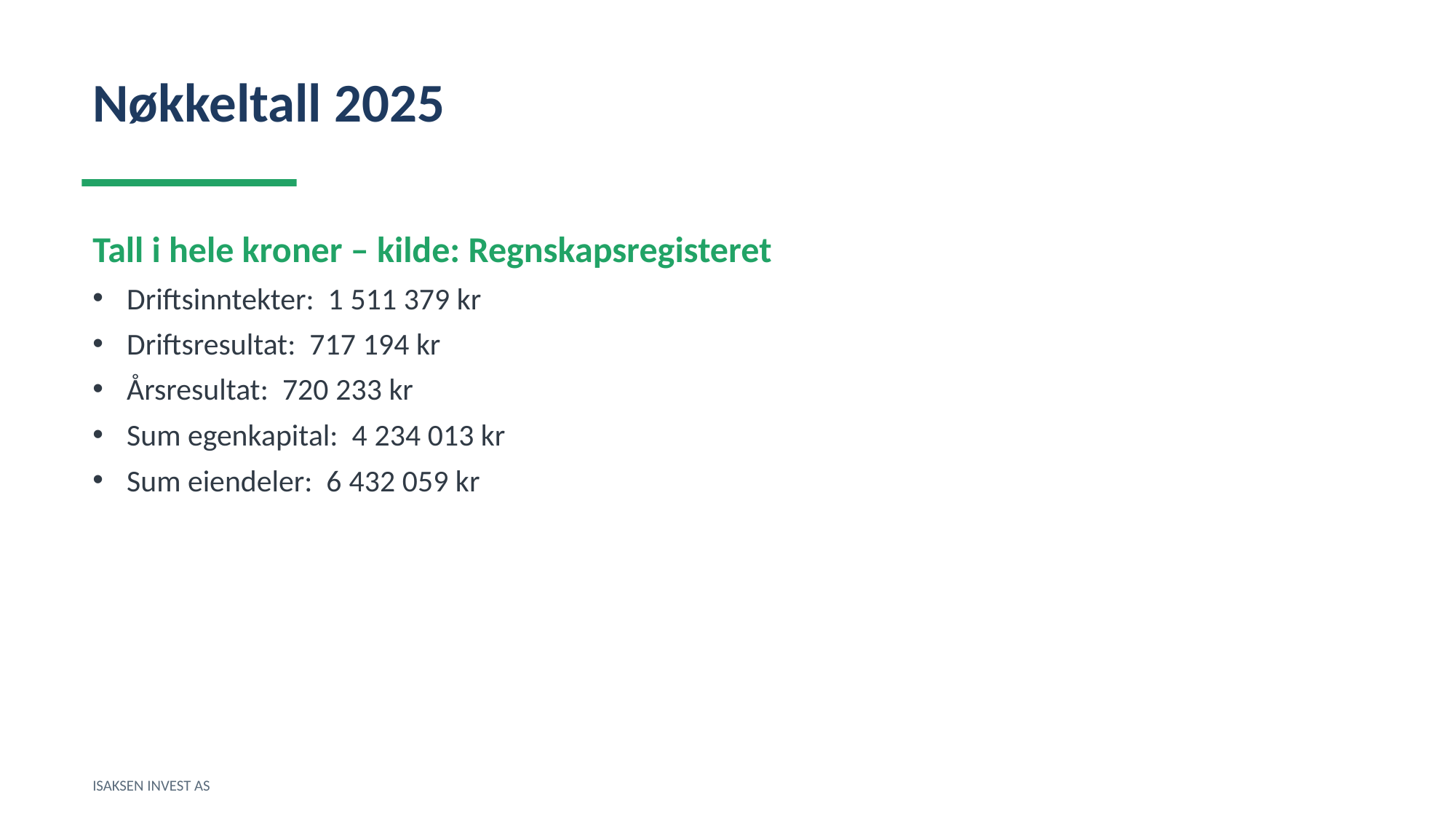

Nøkkeltall 2025

Tall i hele kroner – kilde: Regnskapsregisteret
Driftsinntekter:  1 511 379 kr
Driftsresultat:  717 194 kr
Årsresultat:  720 233 kr
Sum egenkapital:  4 234 013 kr
Sum eiendeler:  6 432 059 kr
ISAKSEN INVEST AS